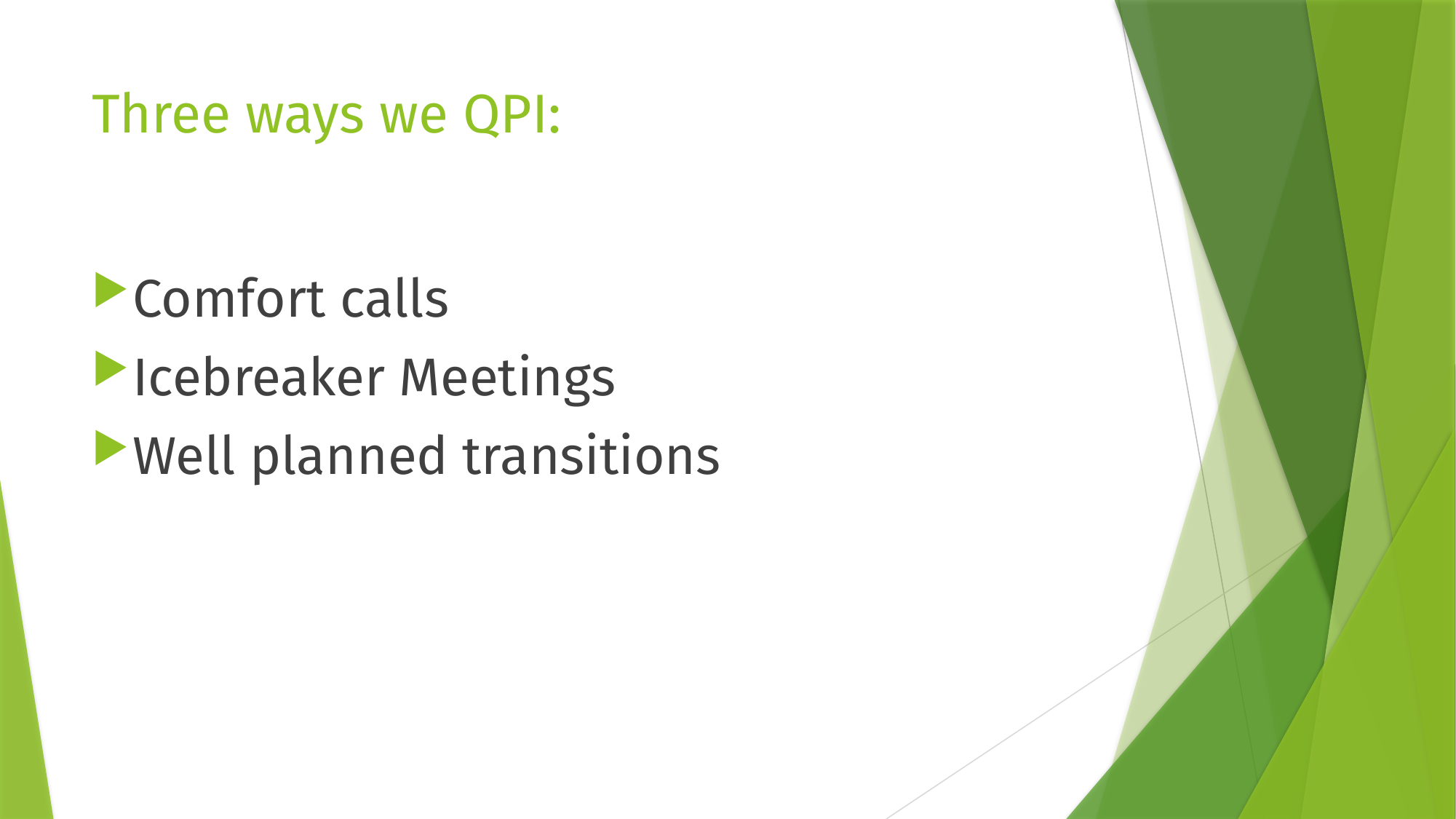

# Three ways we QPI:
Comfort calls
Icebreaker Meetings
Well planned transitions